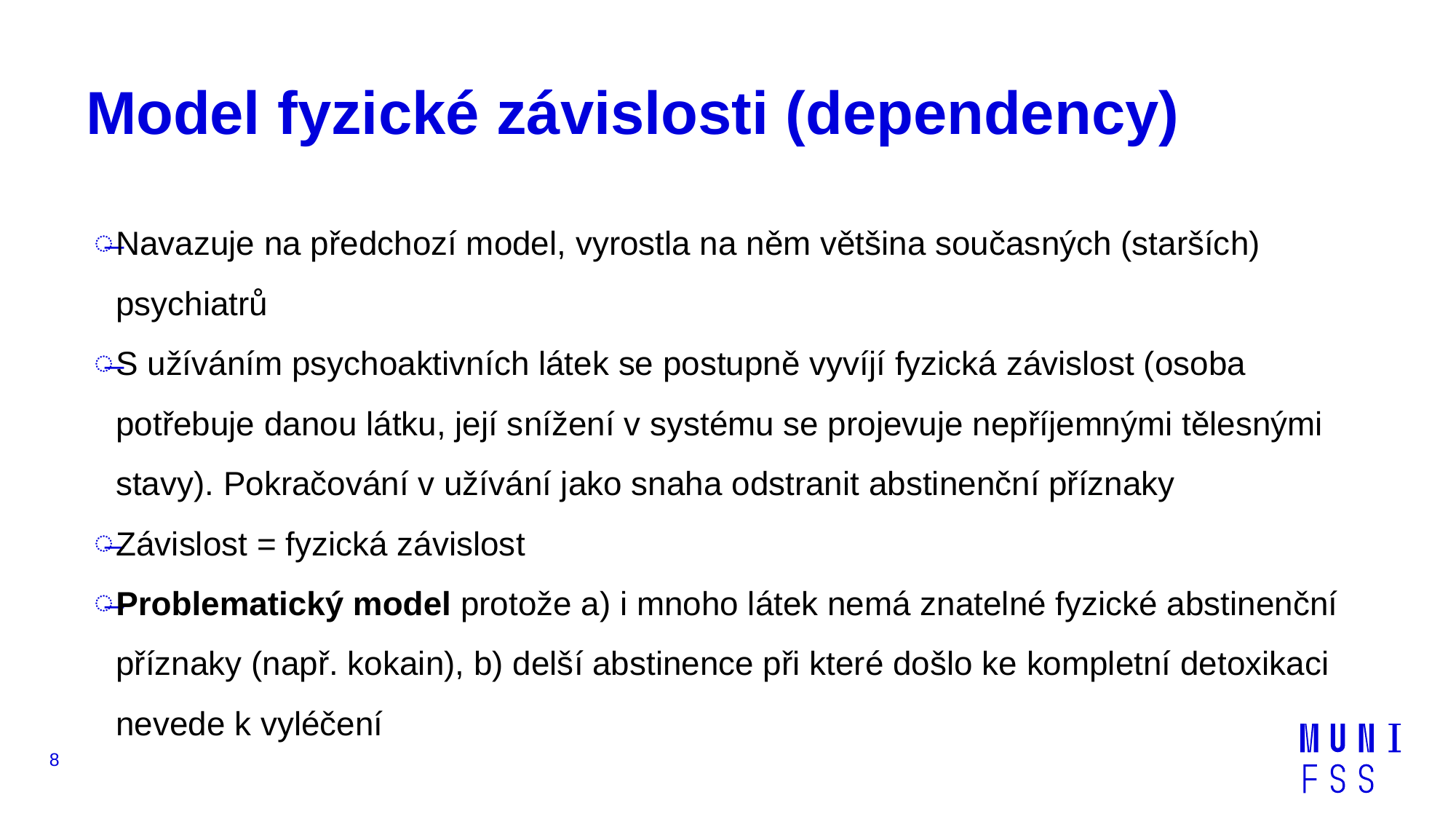

# Model fyzické závislosti (dependency)
Navazuje na předchozí model, vyrostla na něm většina současných (starších) psychiatrů
S užíváním psychoaktivních látek se postupně vyvíjí fyzická závislost (osoba potřebuje danou látku, její snížení v systému se projevuje nepříjemnými tělesnými stavy). Pokračování v užívání jako snaha odstranit abstinenční příznaky
Závislost = fyzická závislost
Problematický model protože a) i mnoho látek nemá znatelné fyzické abstinenční příznaky (např. kokain), b) delší abstinence při které došlo ke kompletní detoxikaci nevede k vyléčení
8